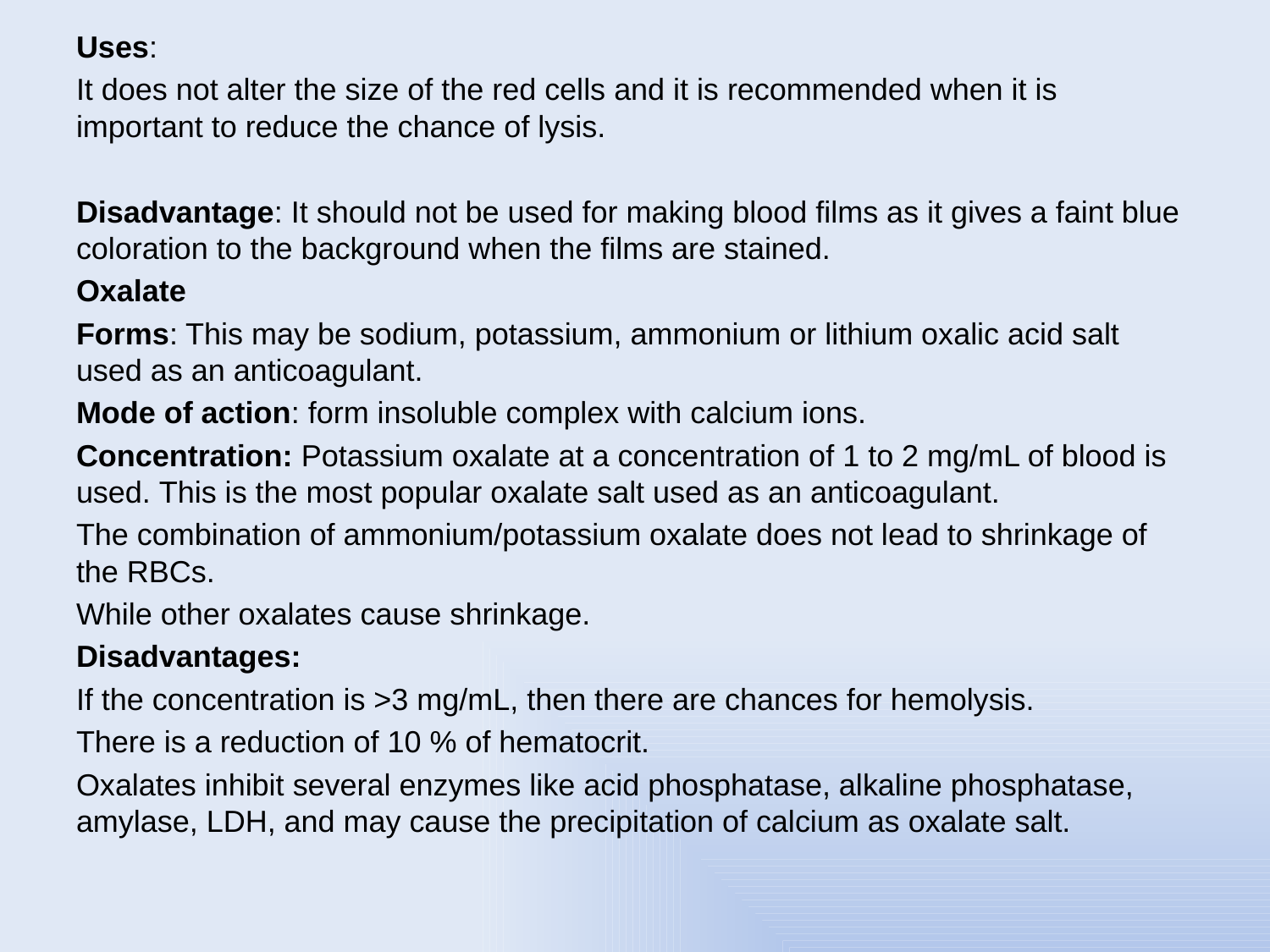

Uses:
It does not alter the size of the red cells and it is recommended when it is important to reduce the chance of lysis.

Disadvantage: It should not be used for making blood films as it gives a faint blue coloration to the background when the films are stained.
Oxalate
Forms: This may be sodium, potassium, ammonium or lithium oxalic acid salt used as an anticoagulant.
Mode of action: form insoluble complex with calcium ions.
Concentration: Potassium oxalate at a concentration of 1 to 2 mg/mL of blood is used. This is the most popular oxalate salt used as an anticoagulant.
The combination of ammonium/potassium oxalate does not lead to shrinkage of the RBCs.
While other oxalates cause shrinkage.
Disadvantages:
If the concentration is >3 mg/mL, then there are chances for hemolysis.
There is a reduction of 10 % of hematocrit.
Oxalates inhibit several enzymes like acid phosphatase, alkaline phosphatase, amylase, LDH, and may cause the precipitation of calcium as oxalate salt.